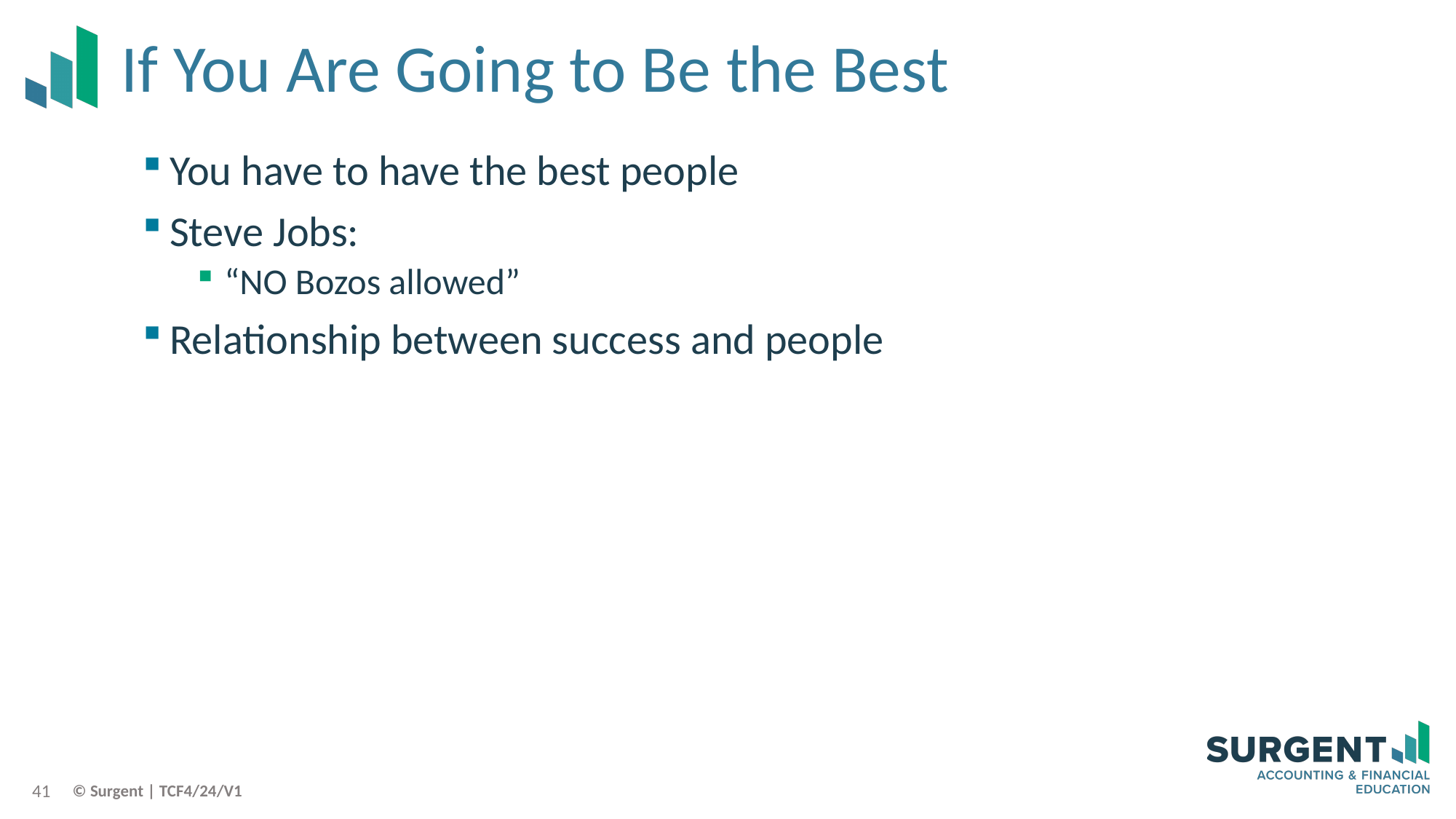

# If You Are Going to Be the Best
You have to have the best people
Steve Jobs:
“NO Bozos allowed”
Relationship between success and people
41
© Surgent | TCF4/24/V1